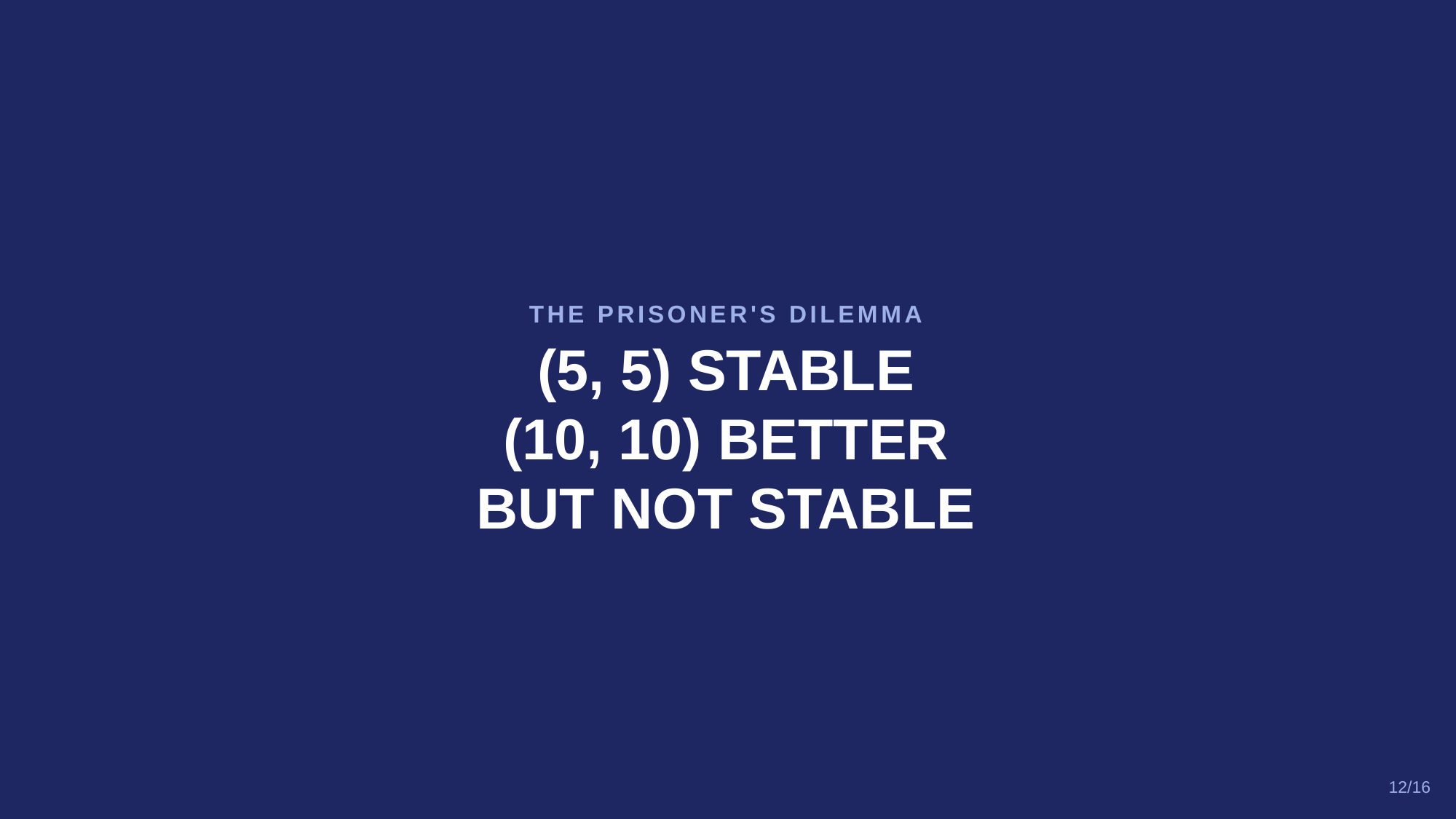

THE PRISONER'S DILEMMA
(5, 5) STABLE
(10, 10) BETTER
BUT NOT STABLE
12/16